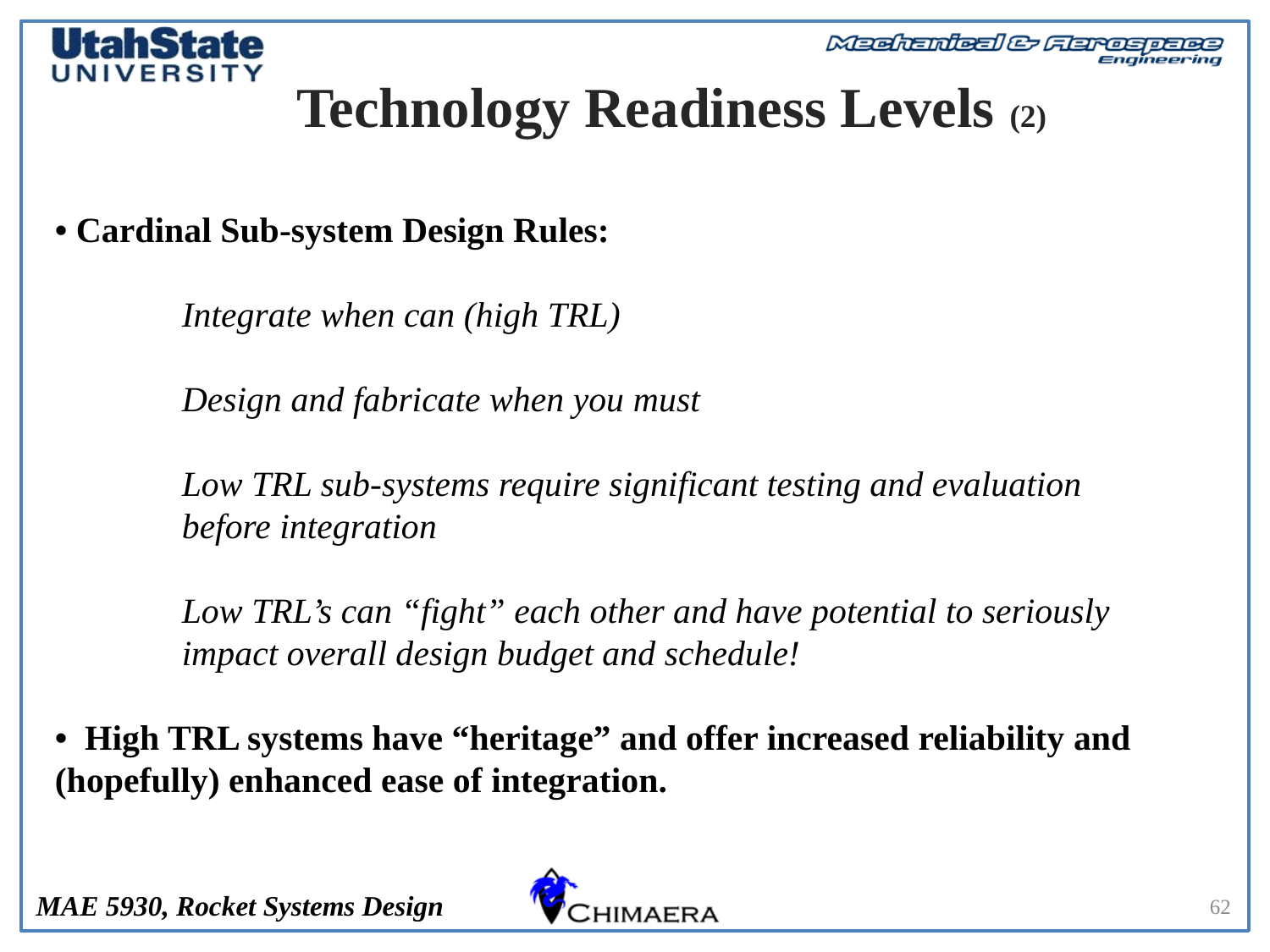

# Technology Readiness Levels (2)
• Cardinal Sub-system Design Rules:

	Integrate when can (high TRL)

	Design and fabricate when you must

	Low TRL sub-systems require significant testing and evaluation 	before integration

	Low TRL’s can “fight” each other and have potential to seriously 	impact overall design budget and schedule!

•  High TRL systems have “heritage” and offer increased reliability and (hopefully) enhanced ease of integration.
62